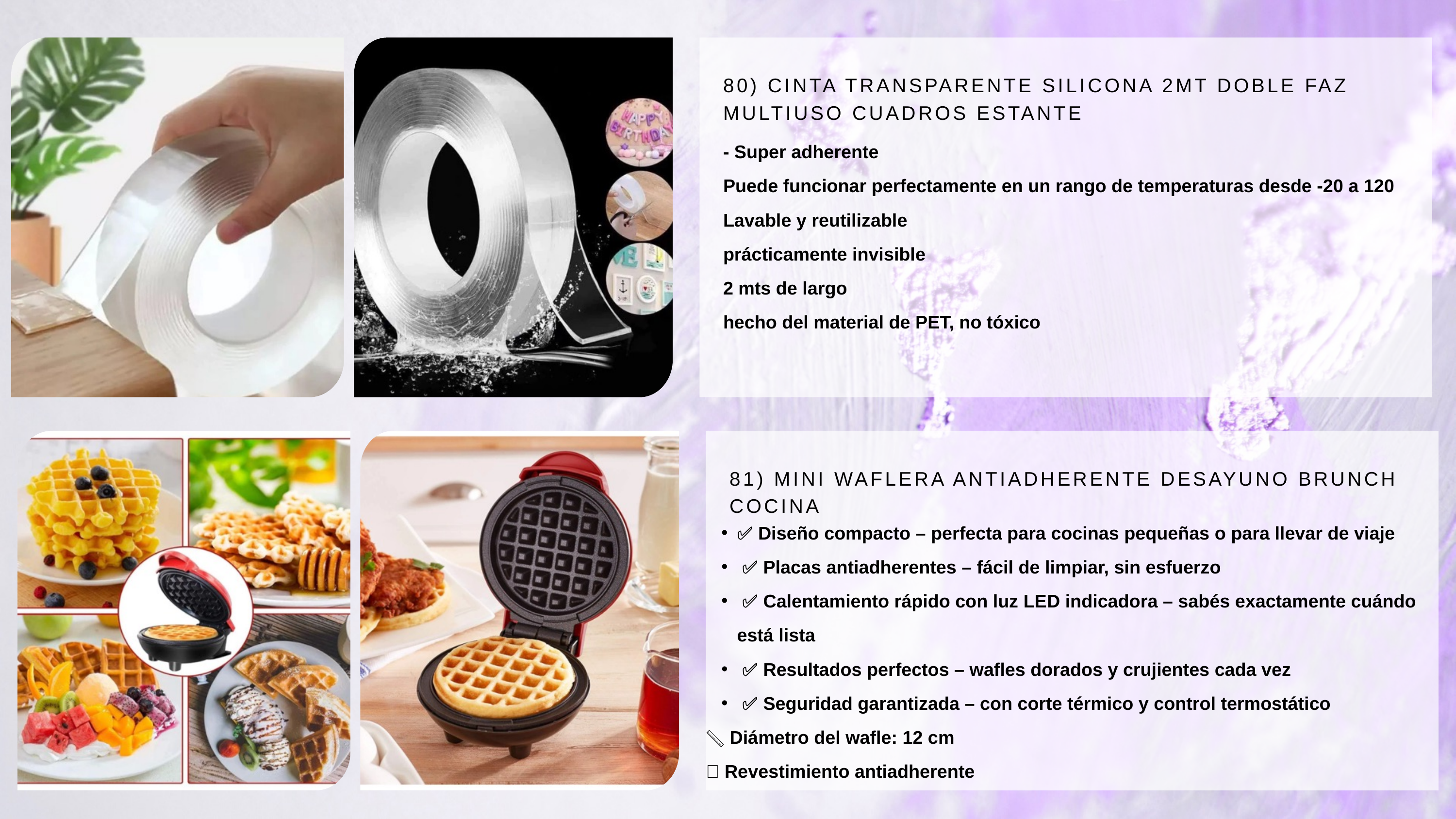

80) CINTA TRANSPARENTE SILICONA 2MT DOBLE FAZ MULTIUSO CUADROS ESTANTE
- Super adherente
Puede funcionar perfectamente en un rango de temperaturas desde -20 a 120 Lavable y reutilizable
prácticamente invisible
2 mts de largo
hecho del material de PET, no tóxico

81) MINI WAFLERA ANTIADHERENTE DESAYUNO BRUNCH COCINA
✅ Diseño compacto – perfecta para cocinas pequeñas o para llevar de viaje
 ✅ Placas antiadherentes – fácil de limpiar, sin esfuerzo
 ✅ Calentamiento rápido con luz LED indicadora – sabés exactamente cuándo está lista
 ✅ Resultados perfectos – wafles dorados y crujientes cada vez
 ✅ Seguridad garantizada – con corte térmico y control termostático
📏 Diámetro del wafle: 12 cm
🧼 Revestimiento antiadherente